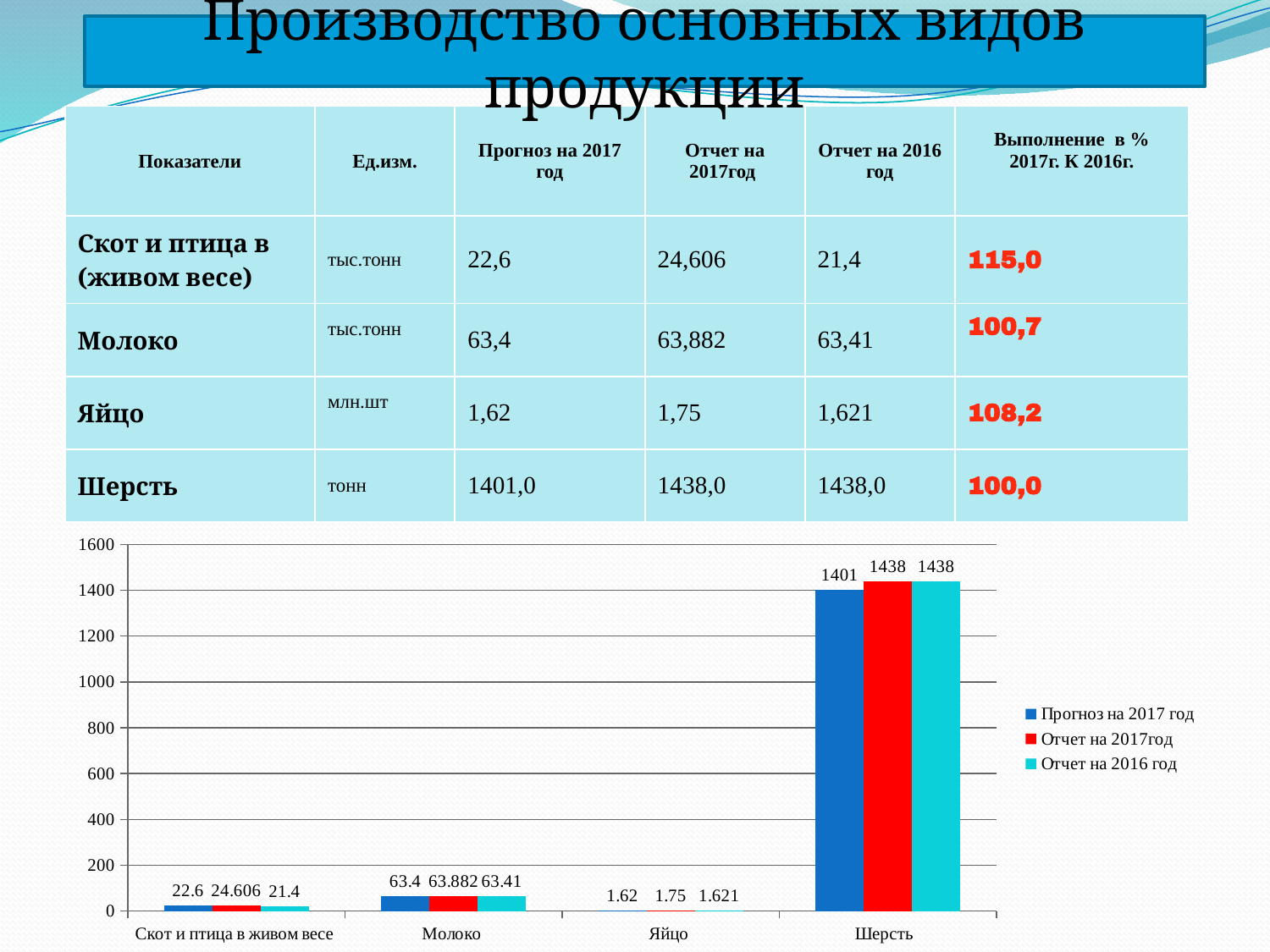

Производство основных видов продукции
| Показатели | Ед.изм. | Прогноз на 2017 год | Отчет на 2017год | Отчет на 2016 год | Выполнение в % 2017г. К 2016г. |
| --- | --- | --- | --- | --- | --- |
| Скот и птица в (живом весе) | тыс.тонн | 22,6 | 24,606 | 21,4 | 115,0 |
| Молоко | тыс.тонн | 63,4 | 63,882 | 63,41 | 100,7 |
| Яйцо | млн.шт | 1,62 | 1,75 | 1,621 | 108,2 |
| Шерсть | тонн | 1401,0 | 1438,0 | 1438,0 | 100,0 |

### Chart

| Category | Прогноз на 2017 год  | Отчет на 2017год   | Отчет на 2016 год  |
|---|---|---|---|
| Скот и птица в живом весе  | 22.6 | 24.606000000000005 | 21.4 |
| Молоко  | 63.4 | 63.882 | 63.41 |
| Яйцо  | 1.62 | 1.75 | 1.621 |
| Шерсть   | 1401.0 | 1438.0 | 1438.0 |